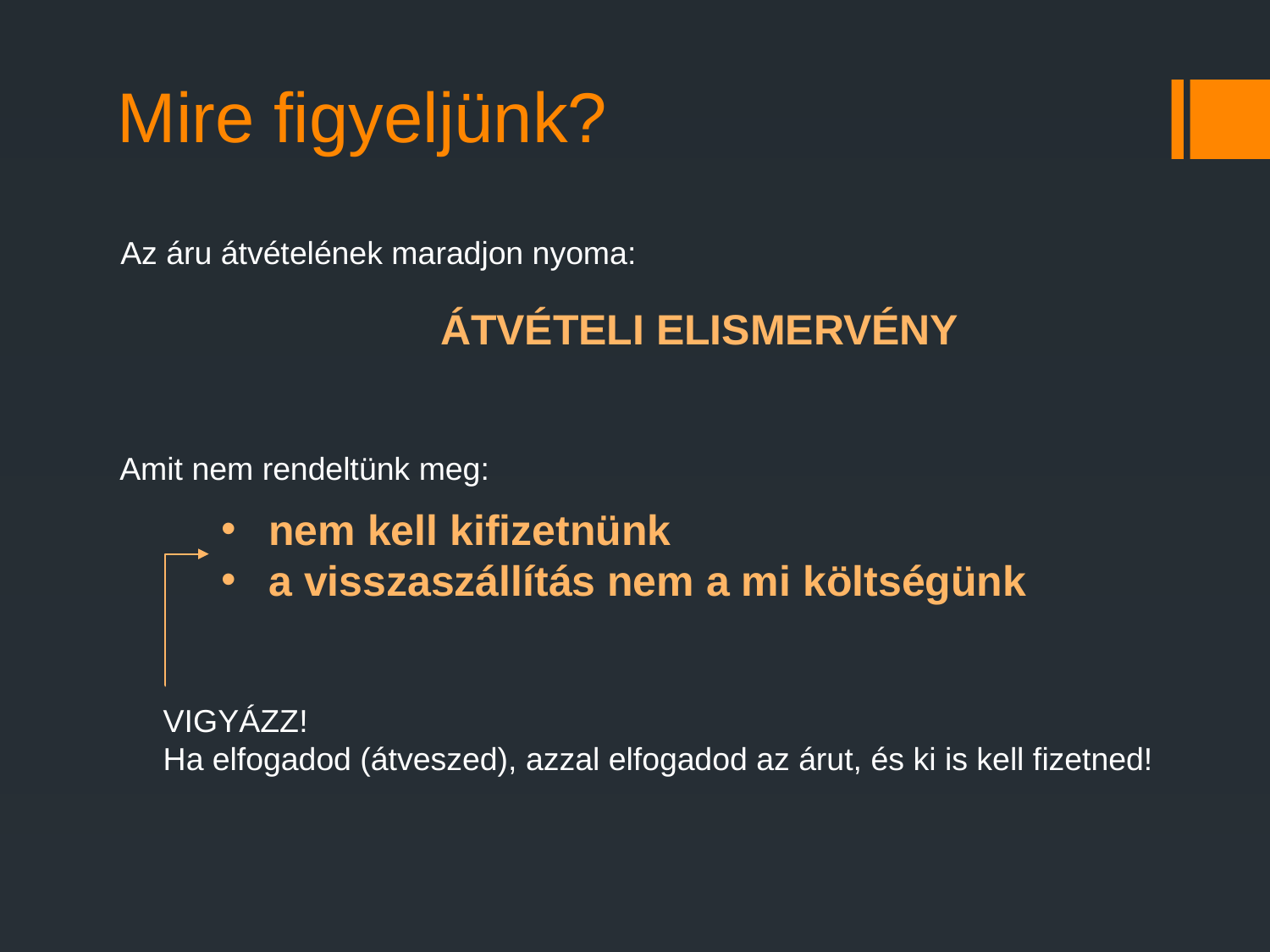

# Mire figyeljünk?
Az áru átvételének maradjon nyoma:
ÁTVÉTELI ELISMERVÉNY
Amit nem rendeltünk meg:
nem kell kifizetnünk
a visszaszállítás nem a mi költségünk
VIGYÁZZ!
Ha elfogadod (átveszed), azzal elfogadod az árut, és ki is kell fizetned!